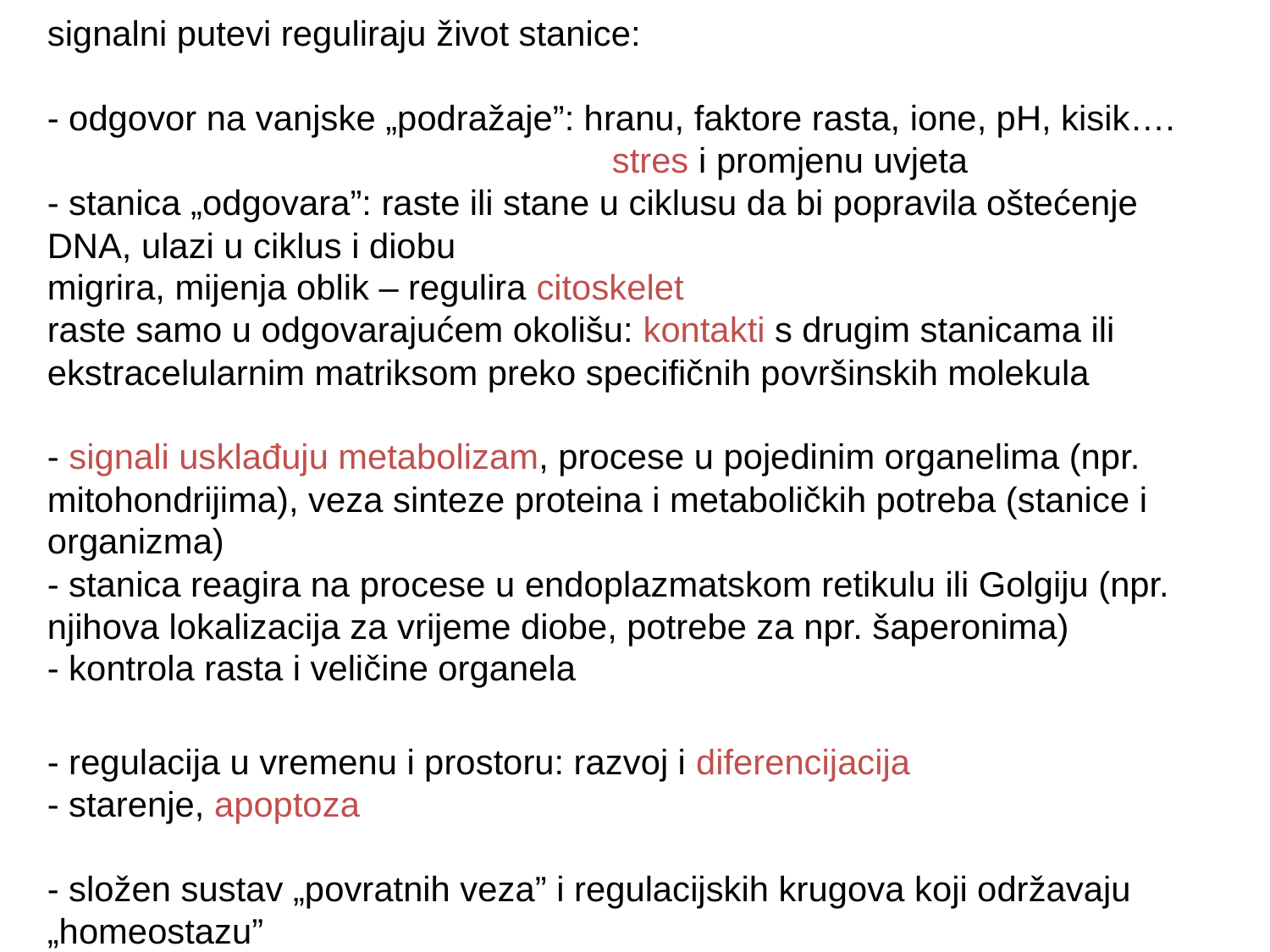

signalni putevi reguliraju život stanice:

- odgovor na vanjske „podražaje”: hranu, faktore rasta, ione, pH, kisik….
                                                          stres i promjenu uvjeta
- stanica „odgovara”: raste ili stane u ciklusu da bi popravila oštećenje  DNA, ulazi u ciklus i diobu
migrira, mijenja oblik – regulira citoskelet
raste samo u odgovarajućem okolišu: kontakti s drugim stanicama ili ekstracelularnim matriksom preko specifičnih površinskih molekula

- signali usklađuju metabolizam, procese u pojedinim organelima (npr. mitohondrijima), veza sinteze proteina i metaboličkih potreba (stanice i organizma)
- stanica reagira na procese u endoplazmatskom retikulu ili Golgiju (npr. njihova lokalizacija za vrijeme diobe, potrebe za npr. šaperonima)
- kontrola rasta i veličine organela

- regulacija u vremenu i prostoru: razvoj i diferencijacija
- starenje, apoptoza

- složen sustav „povratnih veza” i regulacijskih krugova koji održavaju „homeostazu”